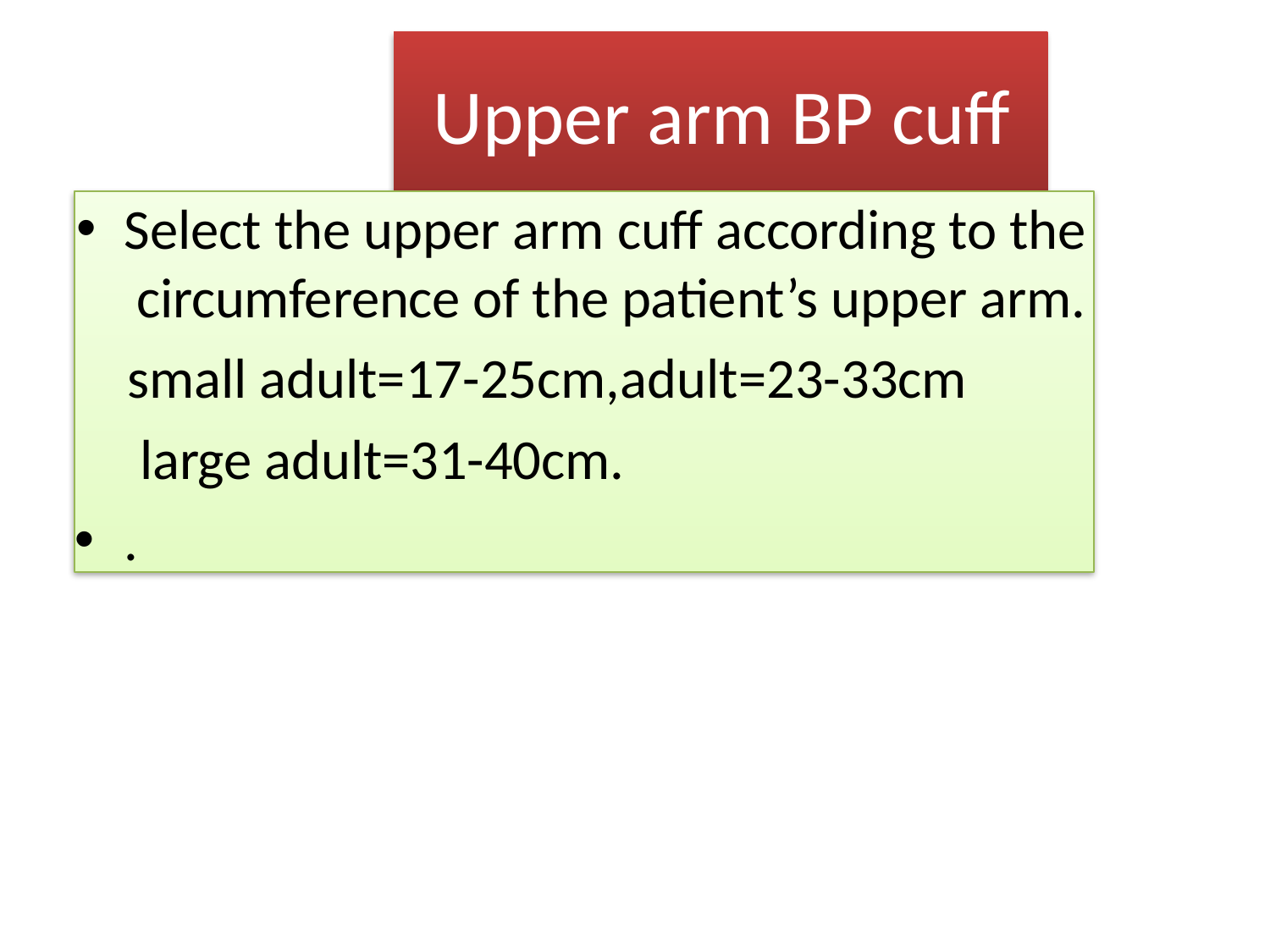

# Upper arm BP cuff
Select the upper arm cuff according to the  circumference of the patient’s upper arm.
small adult=17-25cm,adult=23-33cm  large adult=31-40cm.
.